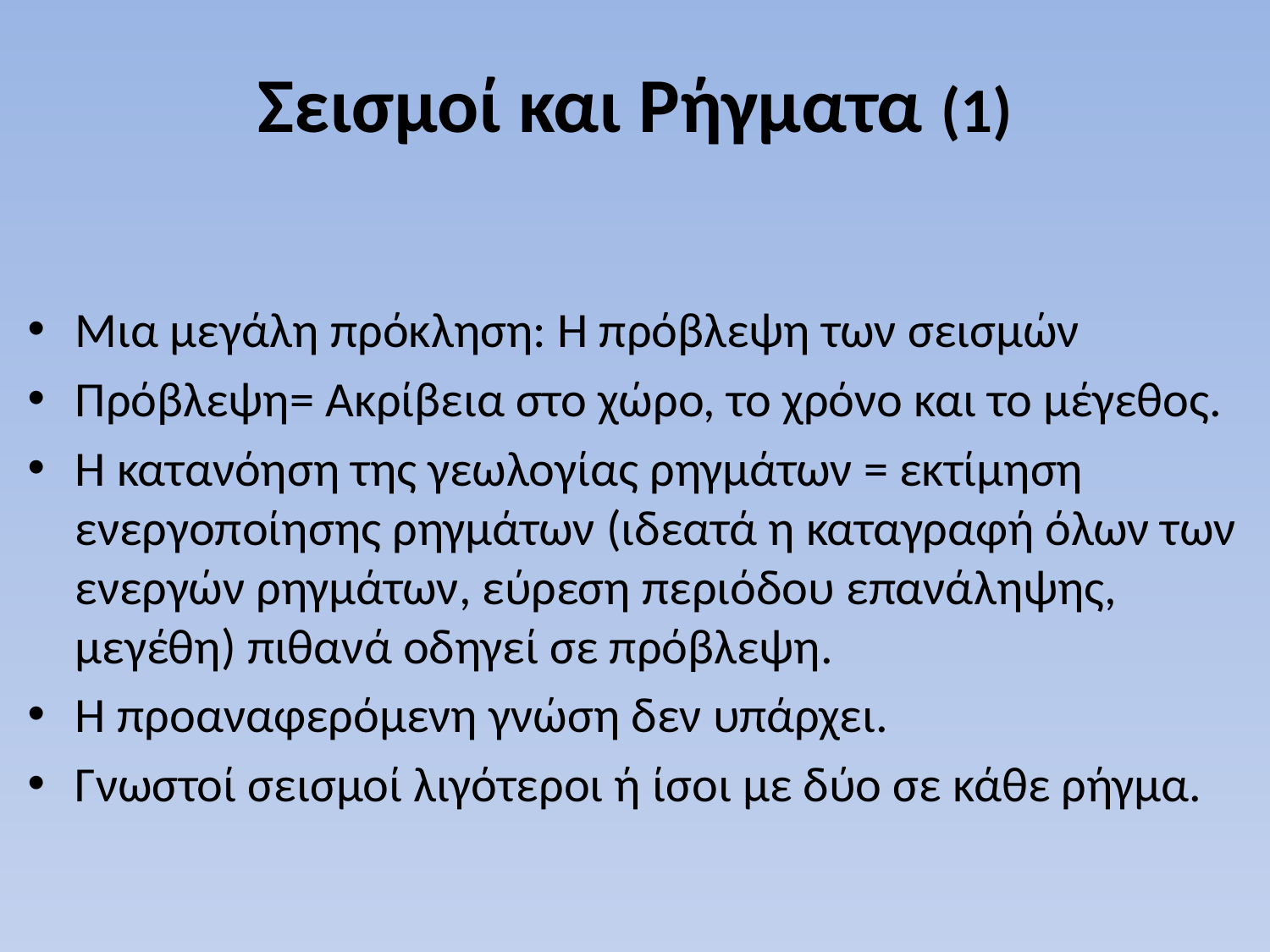

Σεισμοί και Ρήγματα (1)
Μια μεγάλη πρόκληση: Η πρόβλεψη των σεισμών
Πρόβλεψη= Ακρίβεια στο χώρο, το χρόνο και το μέγεθος.
Η κατανόηση της γεωλογίας ρηγμάτων = εκτίμηση ενεργοποίησης ρηγμάτων (ιδεατά η καταγραφή όλων των ενεργών ρηγμάτων, εύρεση περιόδου επανάληψης, μεγέθη) πιθανά οδηγεί σε πρόβλεψη.
Η προαναφερόμενη γνώση δεν υπάρχει.
Γνωστοί σεισμοί λιγότεροι ή ίσοι με δύο σε κάθε ρήγμα.